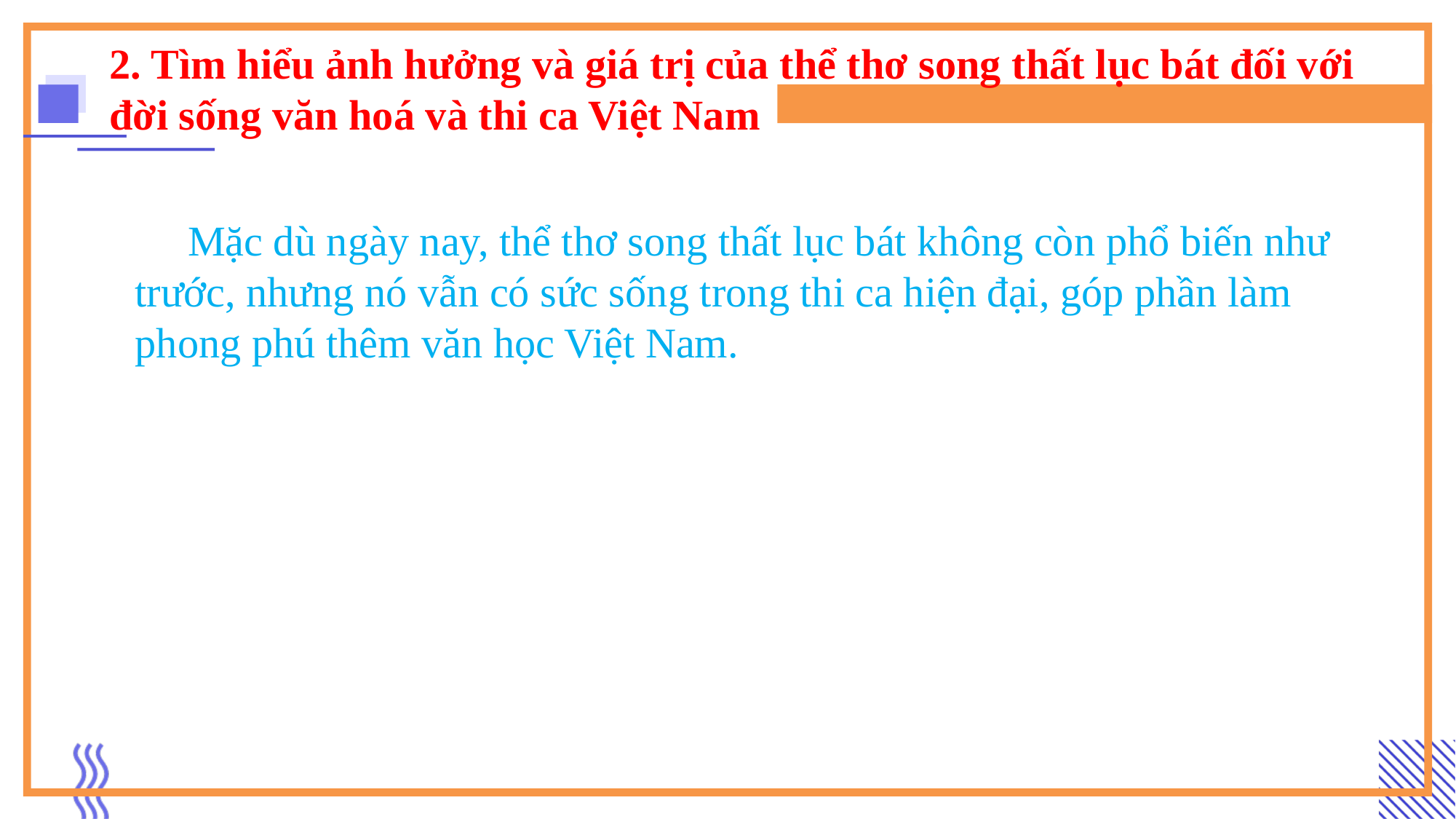

2. Tìm hiểu ảnh hưởng và giá trị của thể thơ song thất lục bát đối với đời sống văn hoá và thi ca Việt Nam
     Mặc dù ngày nay, thể thơ song thất lục bát không còn phổ biến như trước, nhưng nó vẫn có sức sống trong thi ca hiện đại, góp phần làm phong phú thêm văn học Việt Nam.